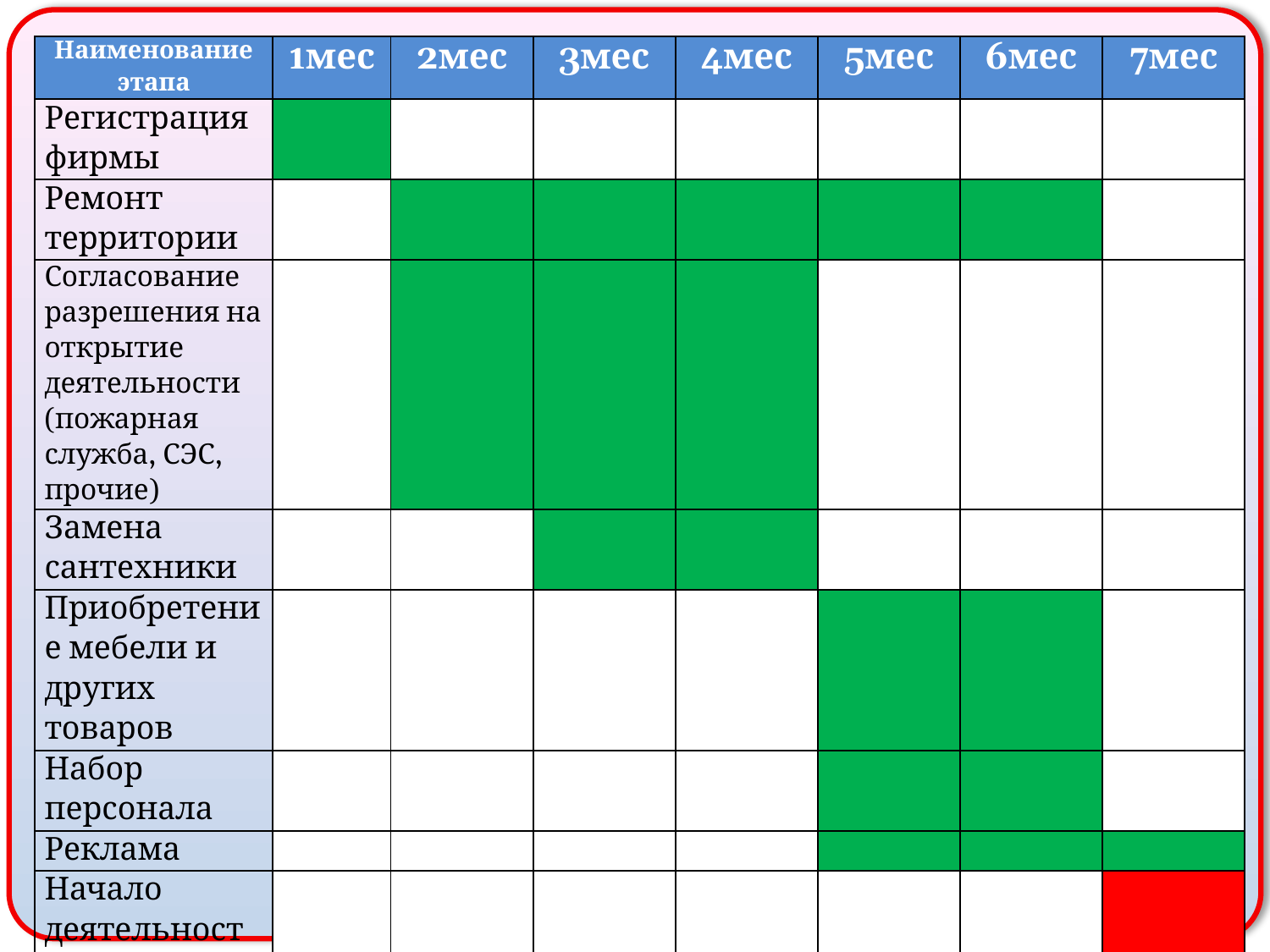

| Наименование этапа | 1мес | 2мес | 3мес | 4мес | 5мес | 6мес | 7мес |
| --- | --- | --- | --- | --- | --- | --- | --- |
| Регистрация фирмы |  |  |  |  |  |  |  |
| Ремонт территории |  |  |  |  |  |  |  |
| Согласование разрешения на открытие деятельности (пожарная служба, СЭС, прочие) |  |  |  |  |  |  |  |
| Замена сантехники |  |  |  |  |  |  |  |
| Приобретение мебели и других товаров |  |  |  |  |  |  |  |
| Набор персонала |  |  |  |  |  |  |  |
| Реклама |  |  |  |  |  |  |  |
| Начало деятельности |  |  |  |  |  |  |  |